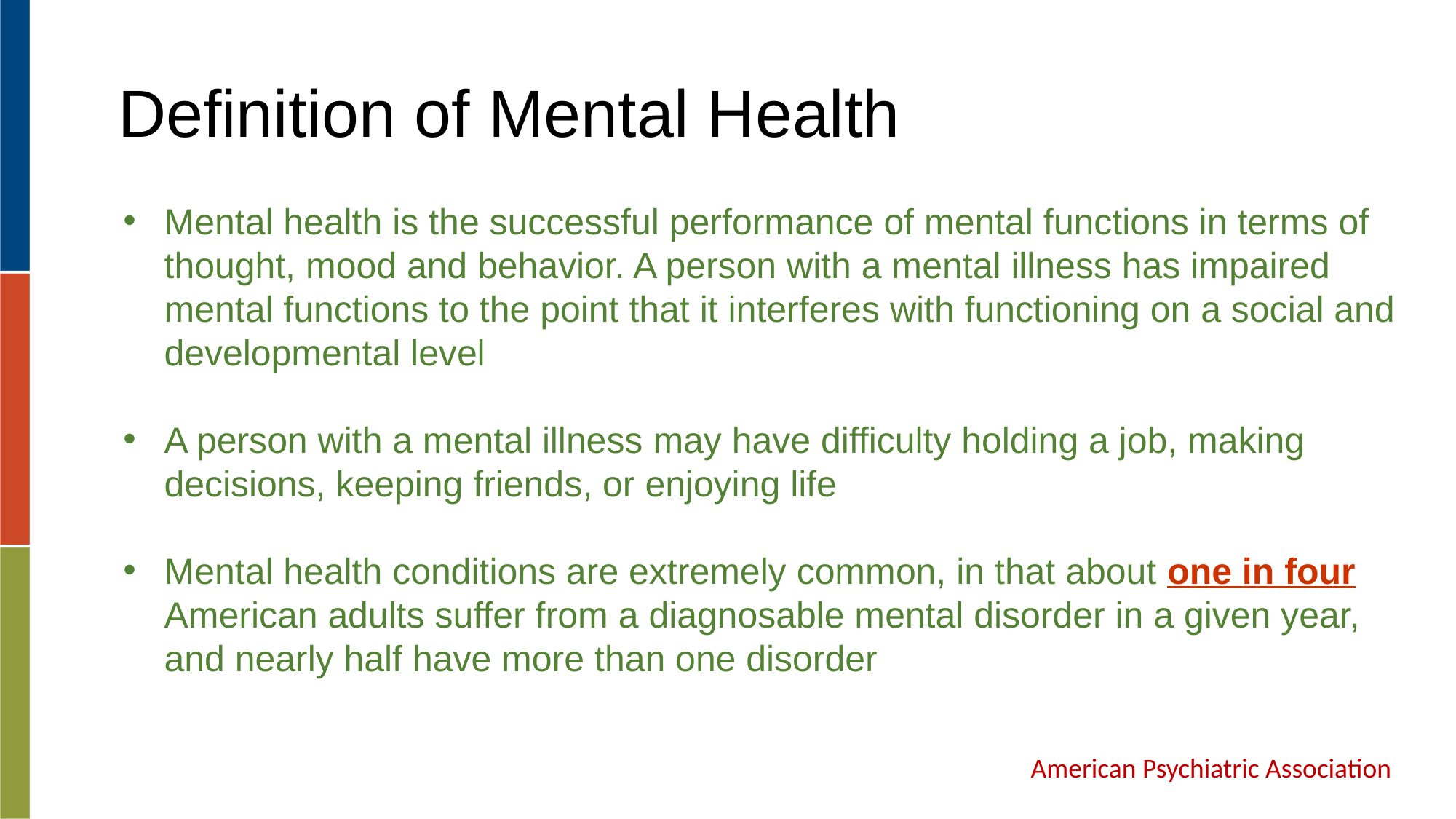

Definition of Mental Health

Mental health is the successful performance of mental functions in terms of thought, mood and behavior. A person with a mental illness has impaired mental functions to the point that it interferes with functioning on a social and developmental level

A person with a mental illness may have difficulty holding a job, making decisions, keeping friends, or enjoying life

Mental health conditions are extremely common, in that about one in four American adults suffer from a diagnosable mental disorder in a given year, and nearly half have more than one disorder

American Psychiatric Association